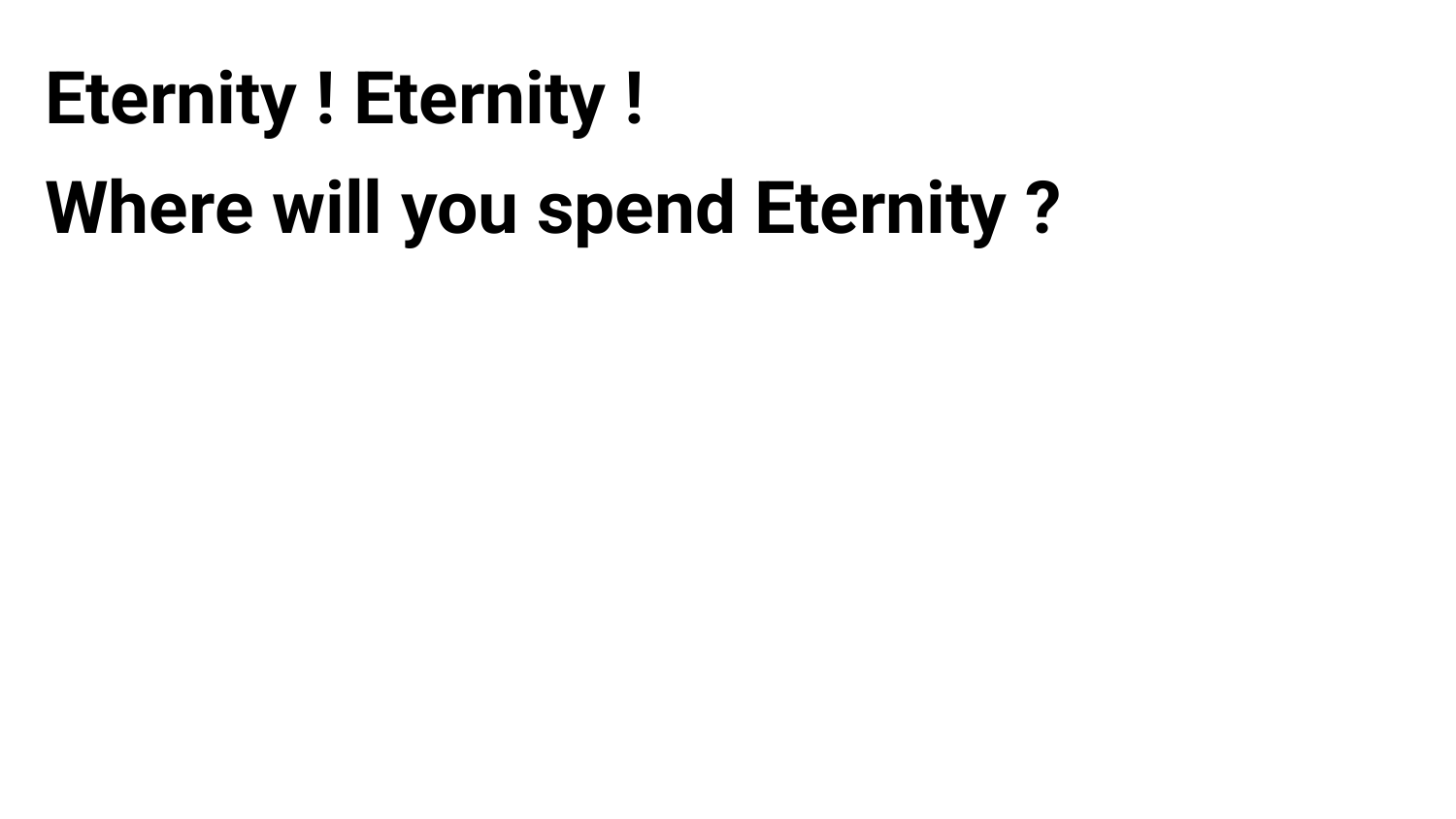

Eternity ! Eternity !
Where will you spend Eternity ?